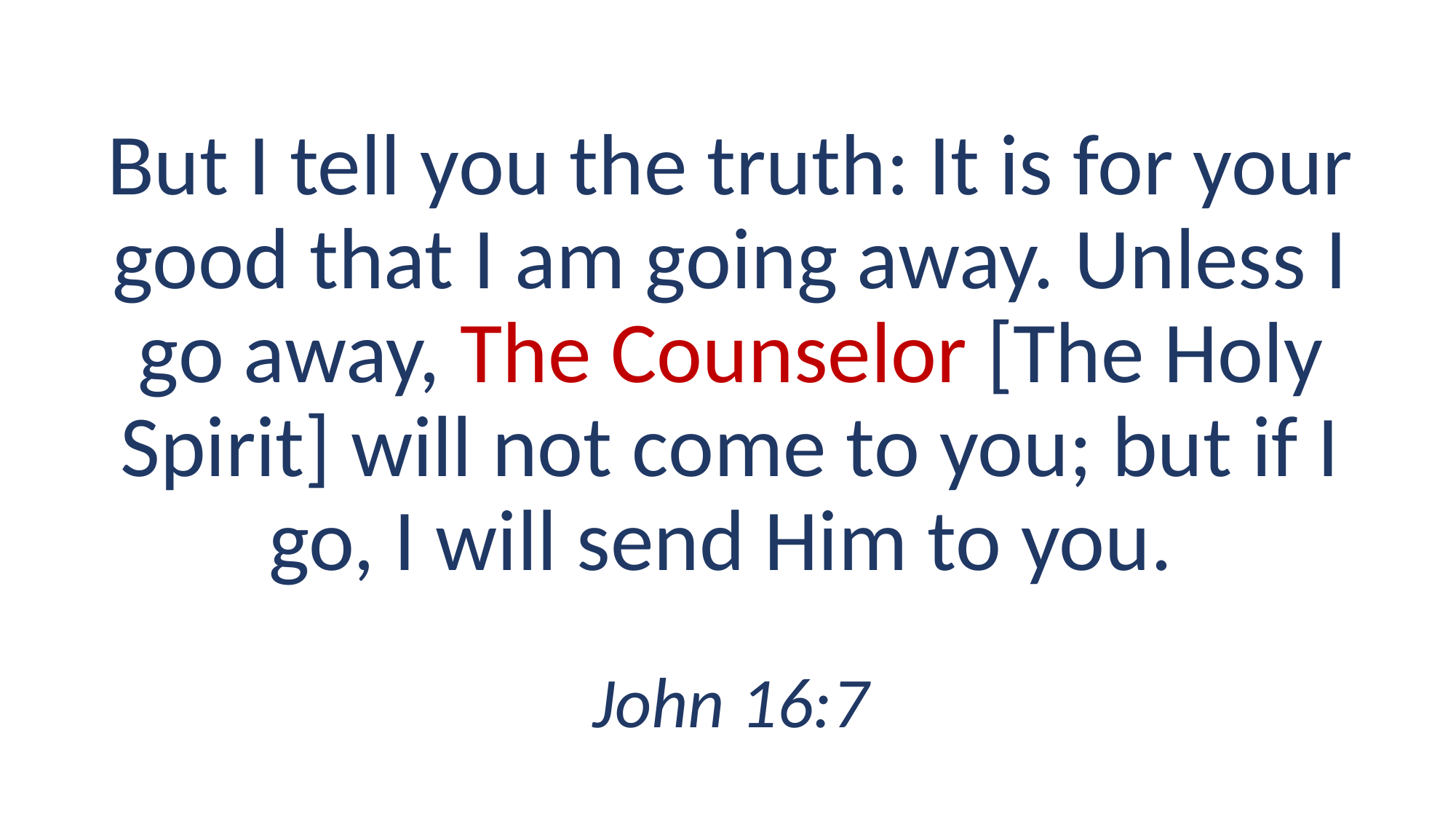

# But I tell you the truth: It is for your good that I am going away. Unless I go away, The Counselor [The Holy Spirit] will not come to you; but if I go, I will send Him to you. John 16:7